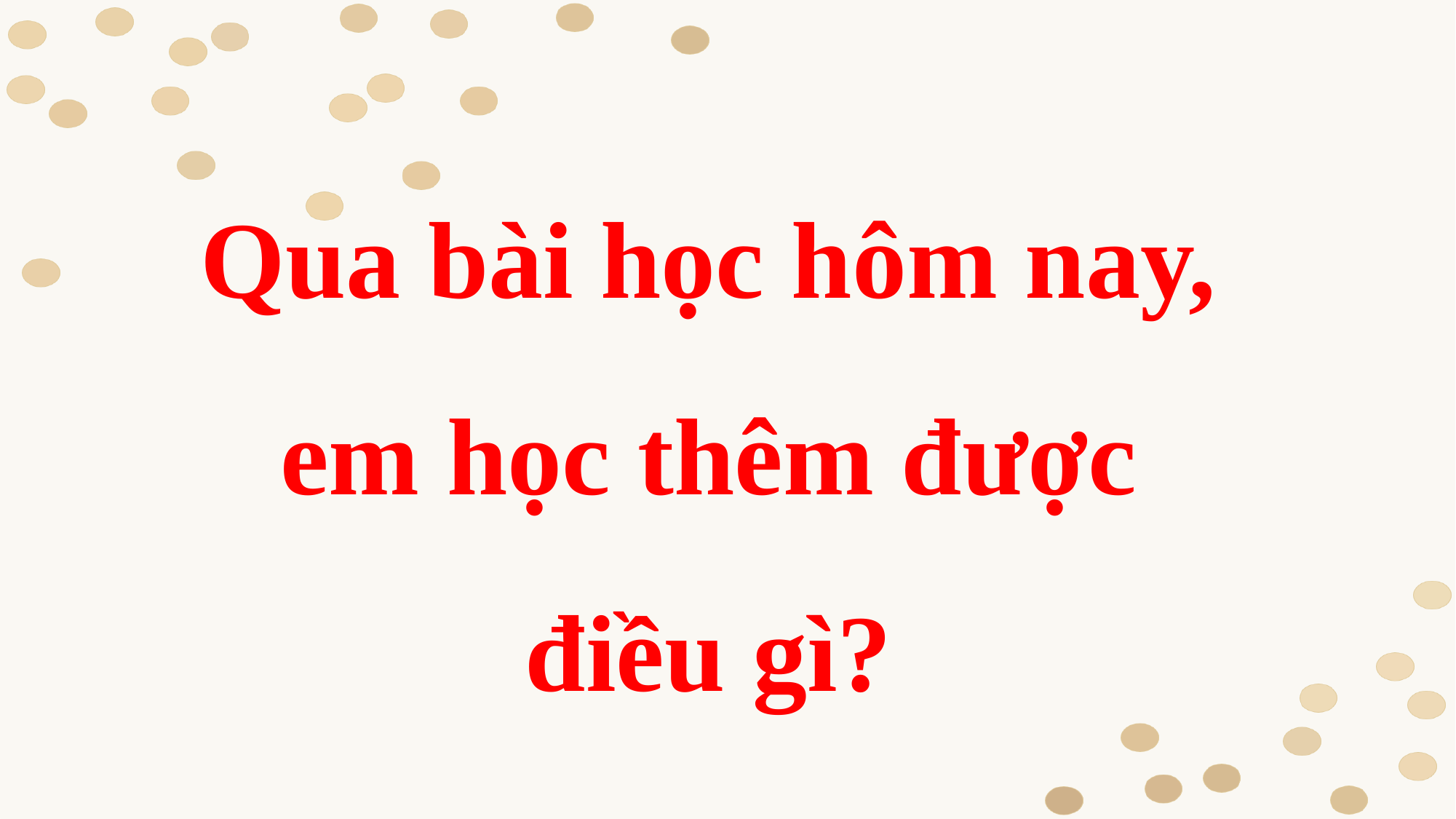

Qua bài học hôm nay, em học thêm được điều gì?